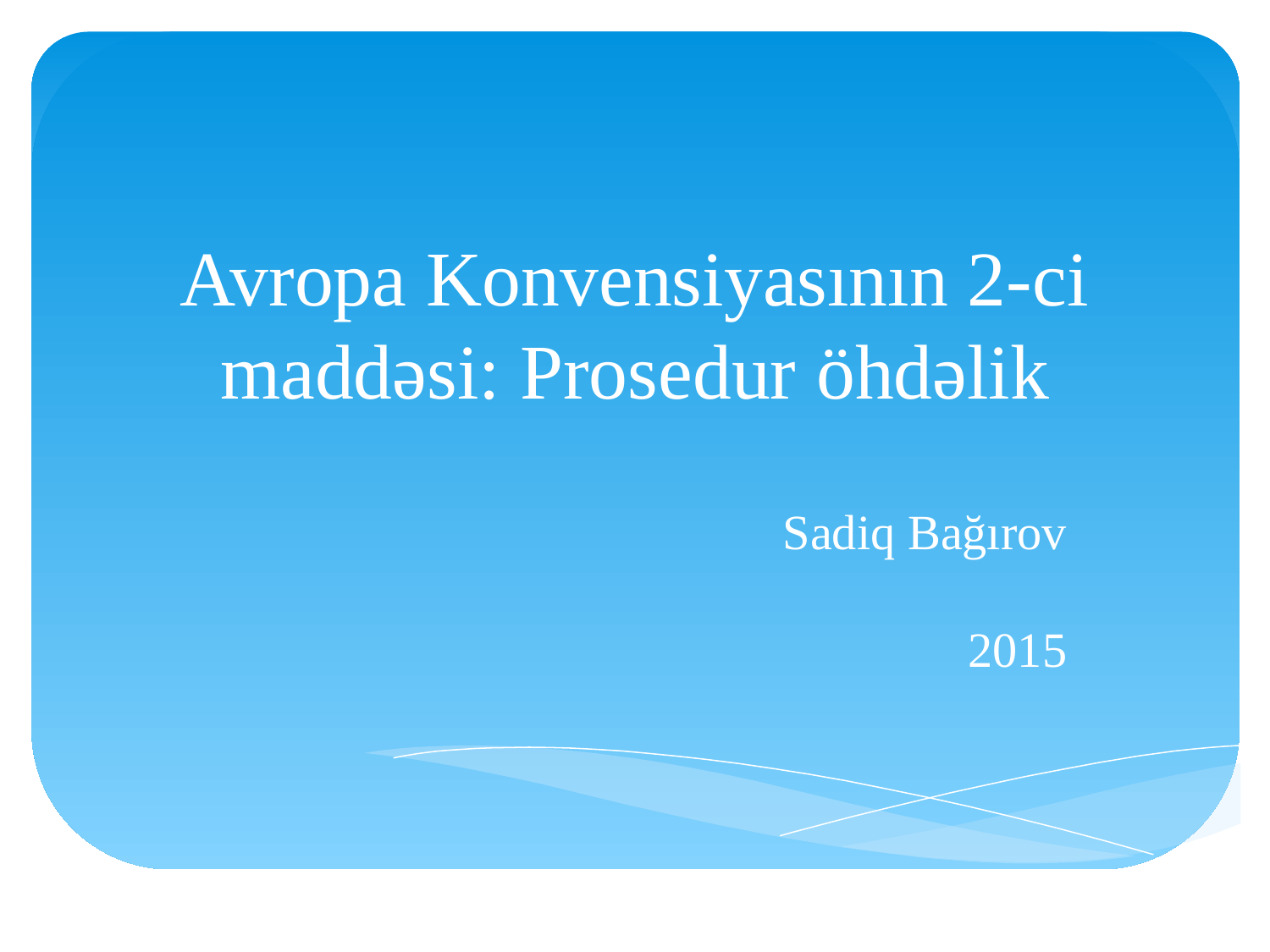

Avropa Konvensiyasının 2-ci maddəsi: Prosedur öhdəlik
Sadiq Bağırov

2015